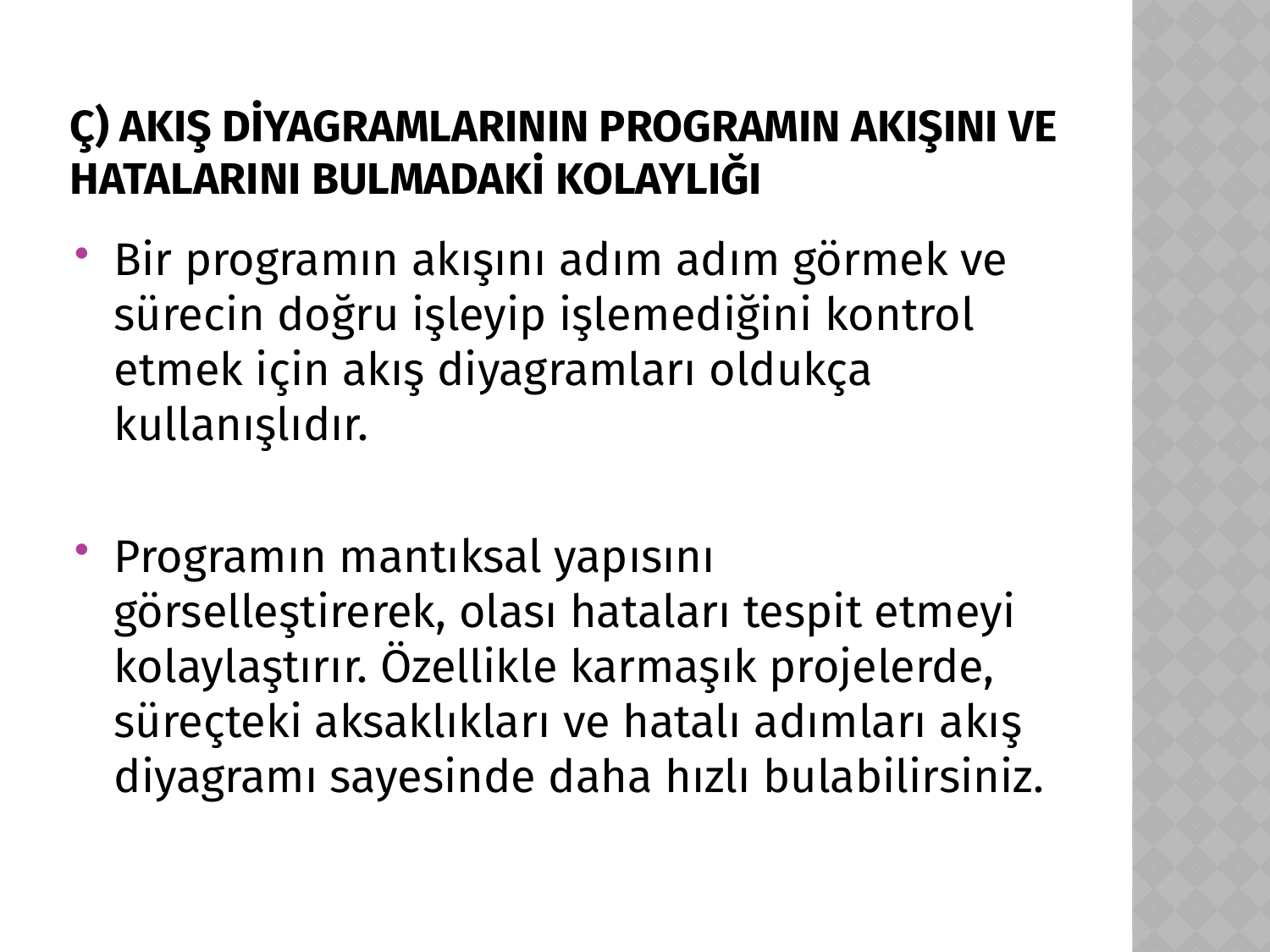

# ç) Akış Diyagramlarının Programın Akışını ve Hatalarını Bulmadaki Kolaylığı
Bir programın akışını adım adım görmek ve sürecin doğru işleyip işlemediğini kontrol etmek için akış diyagramları oldukça kullanışlıdır.

Programın mantıksal yapısını görselleştirerek, olası hataları tespit etmeyi kolaylaştırır. Özellikle karmaşık projelerde, süreçteki aksaklıkları ve hatalı adımları akış diyagramı sayesinde daha hızlı bulabilirsiniz.